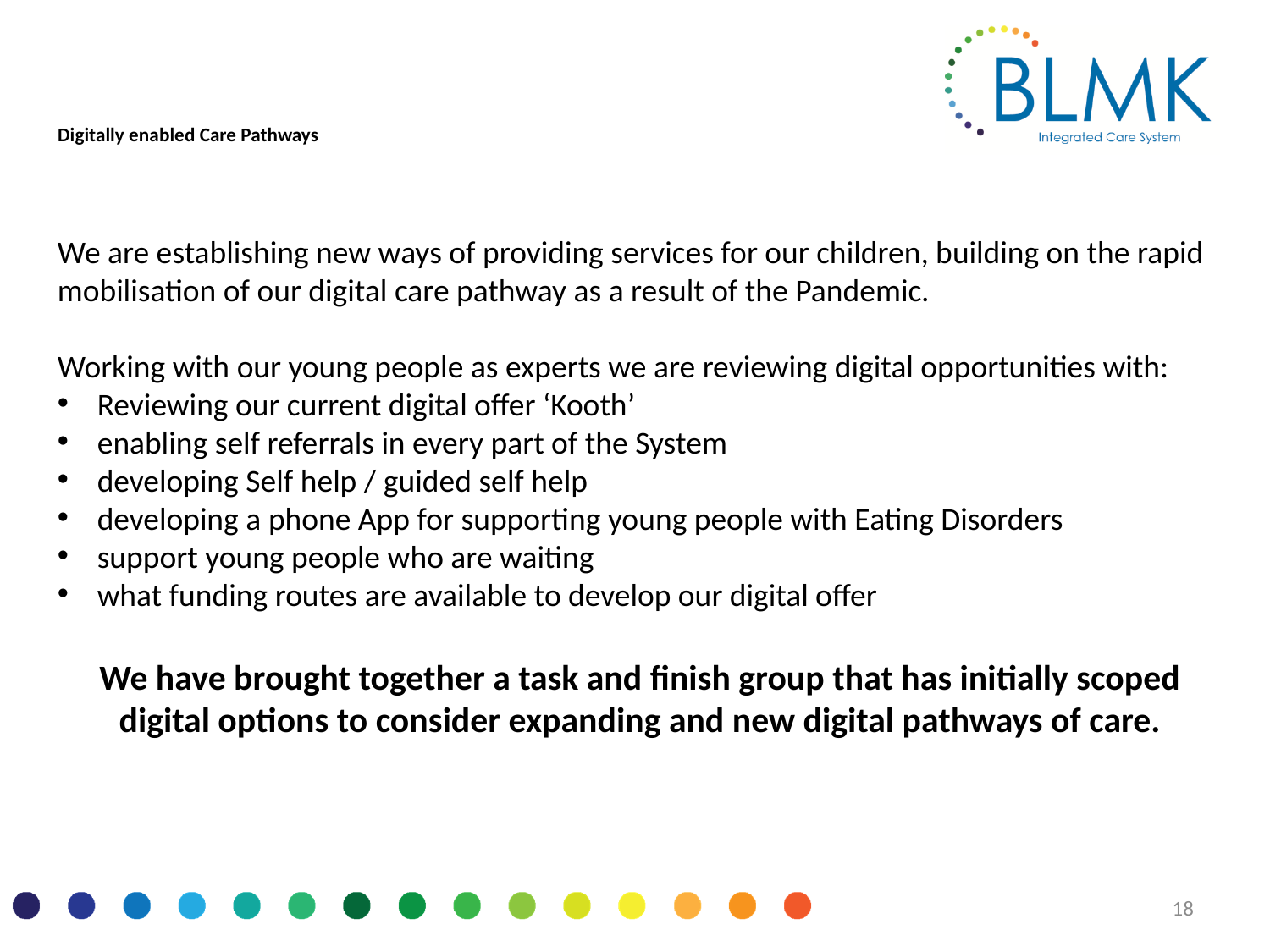

# Digitally enabled Care Pathways
We are establishing new ways of providing services for our children, building on the rapid mobilisation of our digital care pathway as a result of the Pandemic.

Working with our young people as experts we are reviewing digital opportunities with:
Reviewing our current digital offer ‘Kooth’
enabling self referrals in every part of the System
developing Self help / guided self help
developing a phone App for supporting young people with Eating Disorders
support young people who are waiting
what funding routes are available to develop our digital offer

We have brought together a task and finish group that has initially scoped digital options to consider expanding and new digital pathways of care.

18